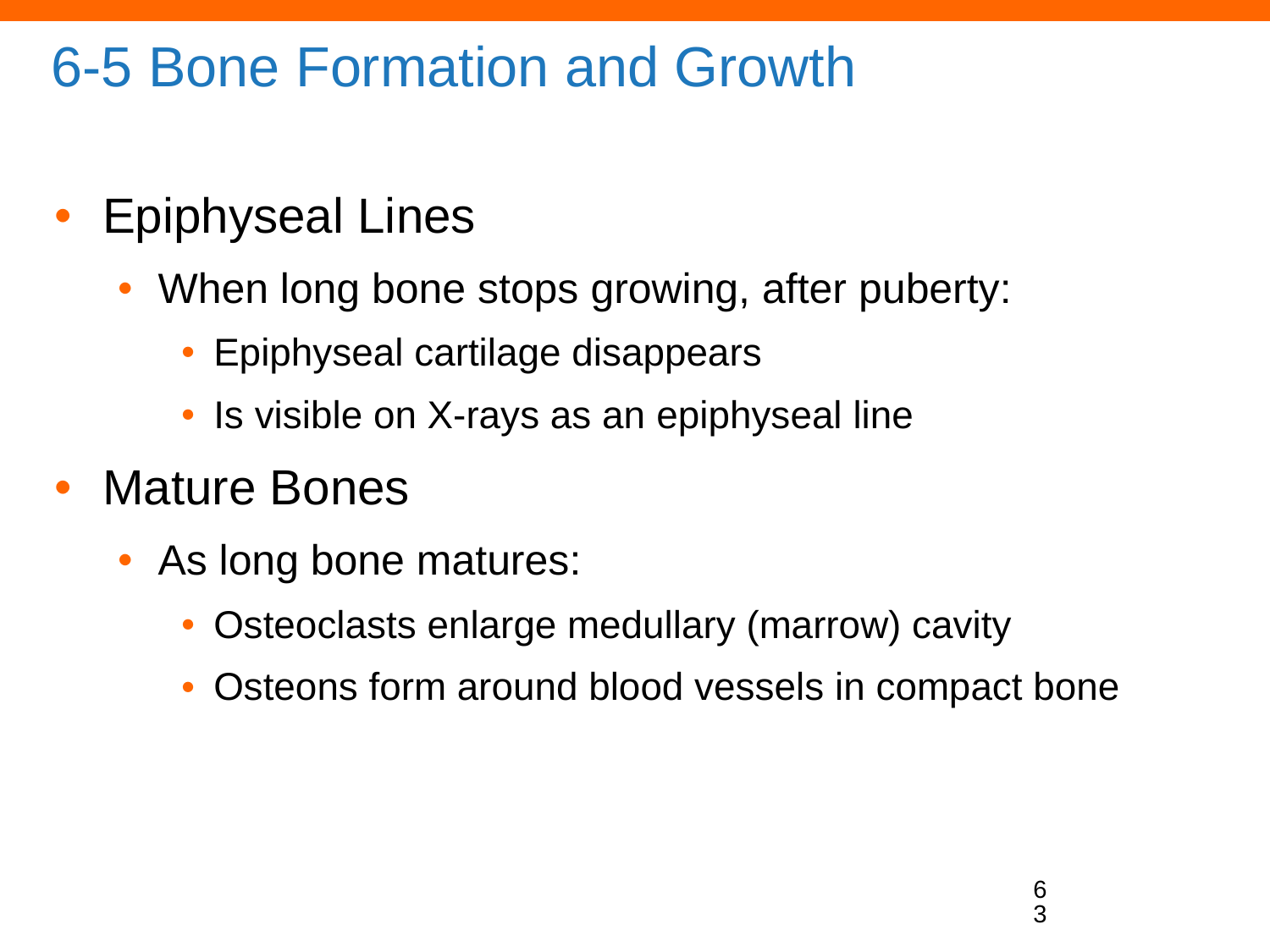

# 6-5 Bone Formation and Growth
Epiphyseal Lines
When long bone stops growing, after puberty:
Epiphyseal cartilage disappears
Is visible on X-rays as an epiphyseal line
Mature Bones
As long bone matures:
Osteoclasts enlarge medullary (marrow) cavity
Osteons form around blood vessels in compact bone
63